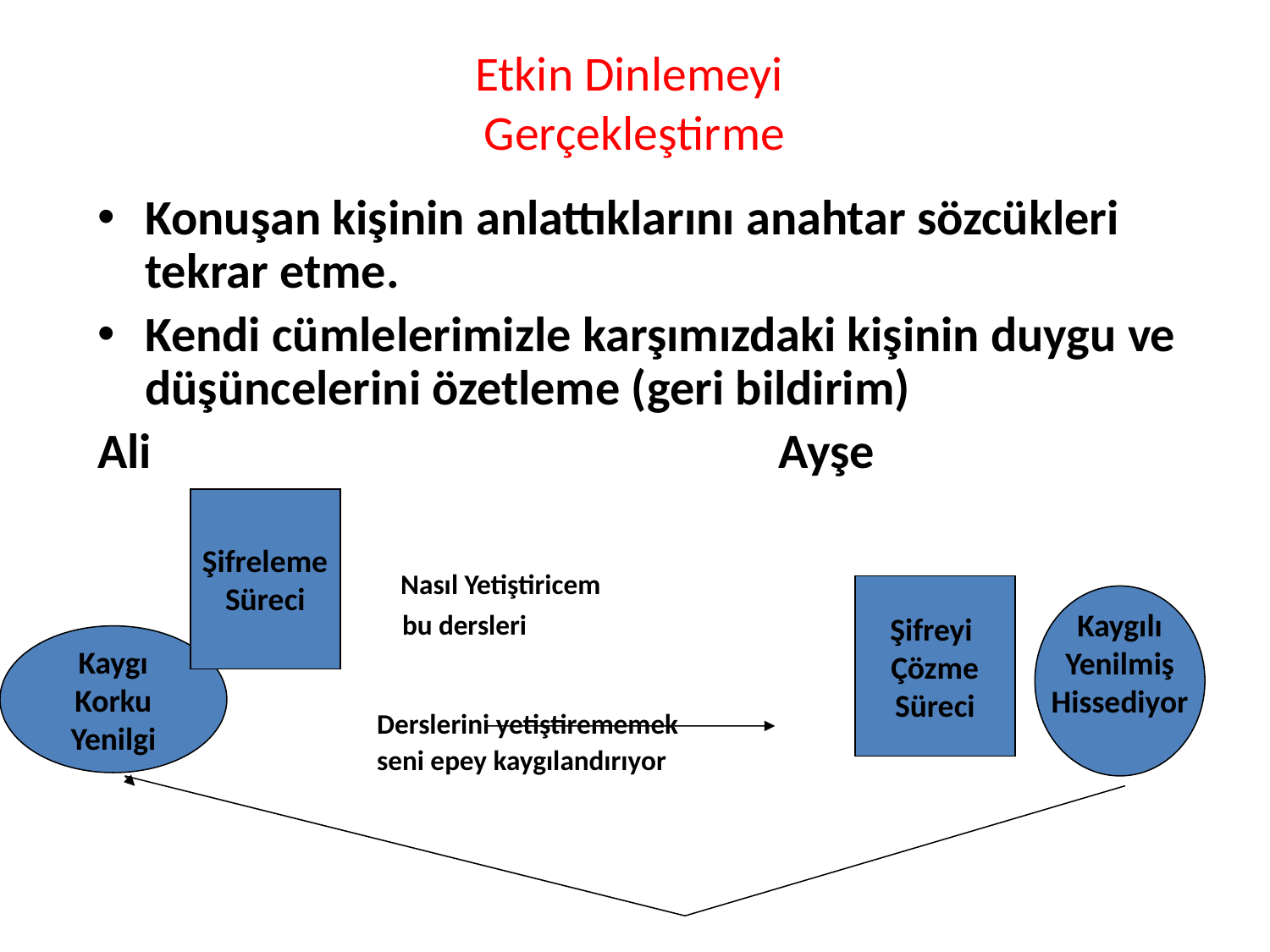

# Etkin Dinlemeyi Gerçekleştirme
Konuşan kişinin anlattıklarını anahtar sözcükleri tekrar etme.
Kendi cümlelerimizle karşımızdaki kişinin duygu ve düşüncelerini özetleme (geri bildirim)
Ali                                                        Ayşe

                           Nasıl Yetiştiricem
                                                bu dersleri

                                            Derslerini yetiştirememek
                                            seni epey kaygılandırıyor
Şifreleme
Süreci
Şifreyi
Çözme
Süreci
Kaygılı
Yenilmiş
Hissediyor

Kaygı
Korku
Yenilgi